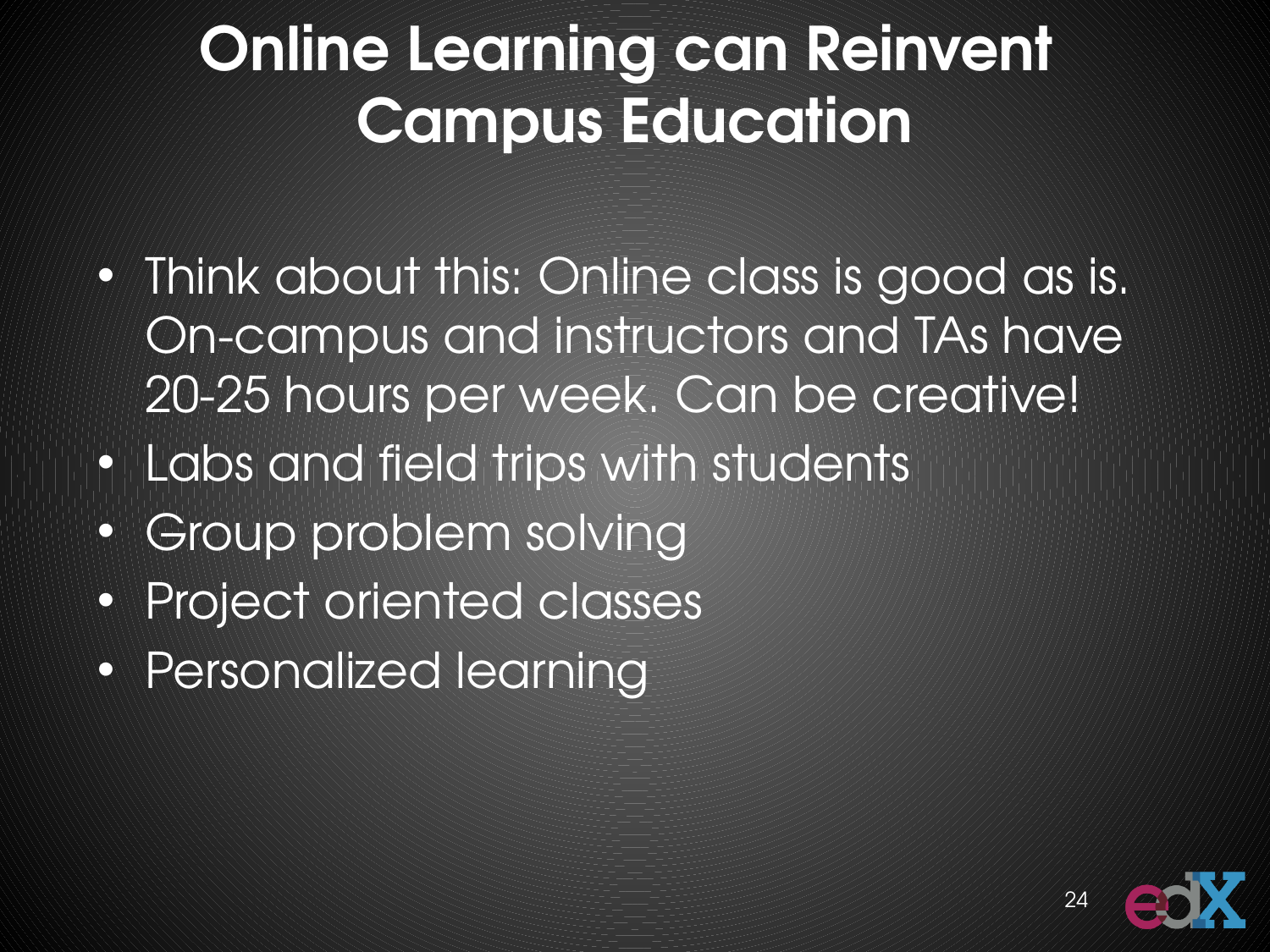

# Online Learning can Reinvent Campus Education

Think about this: Online class is good as is. On-campus and instructors and TAs have 20-25 hours per week. Can be creative!
Labs and field trips with students
Group problem solving
Project oriented classes
Personalized learning
24